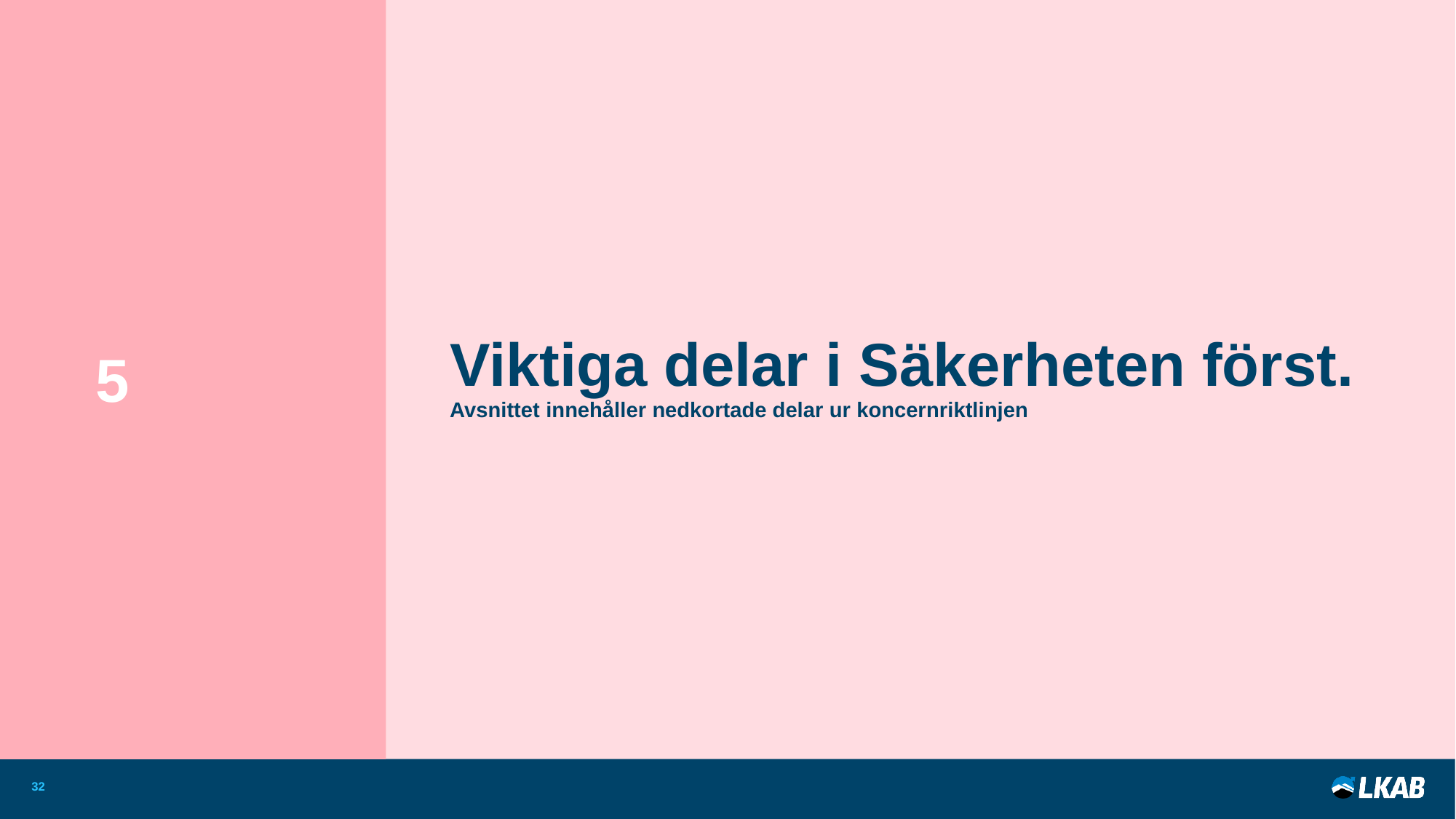

5
# Viktiga delar i Säkerheten först. Avsnittet innehåller nedkortade delar ur koncernriktlinjen
32